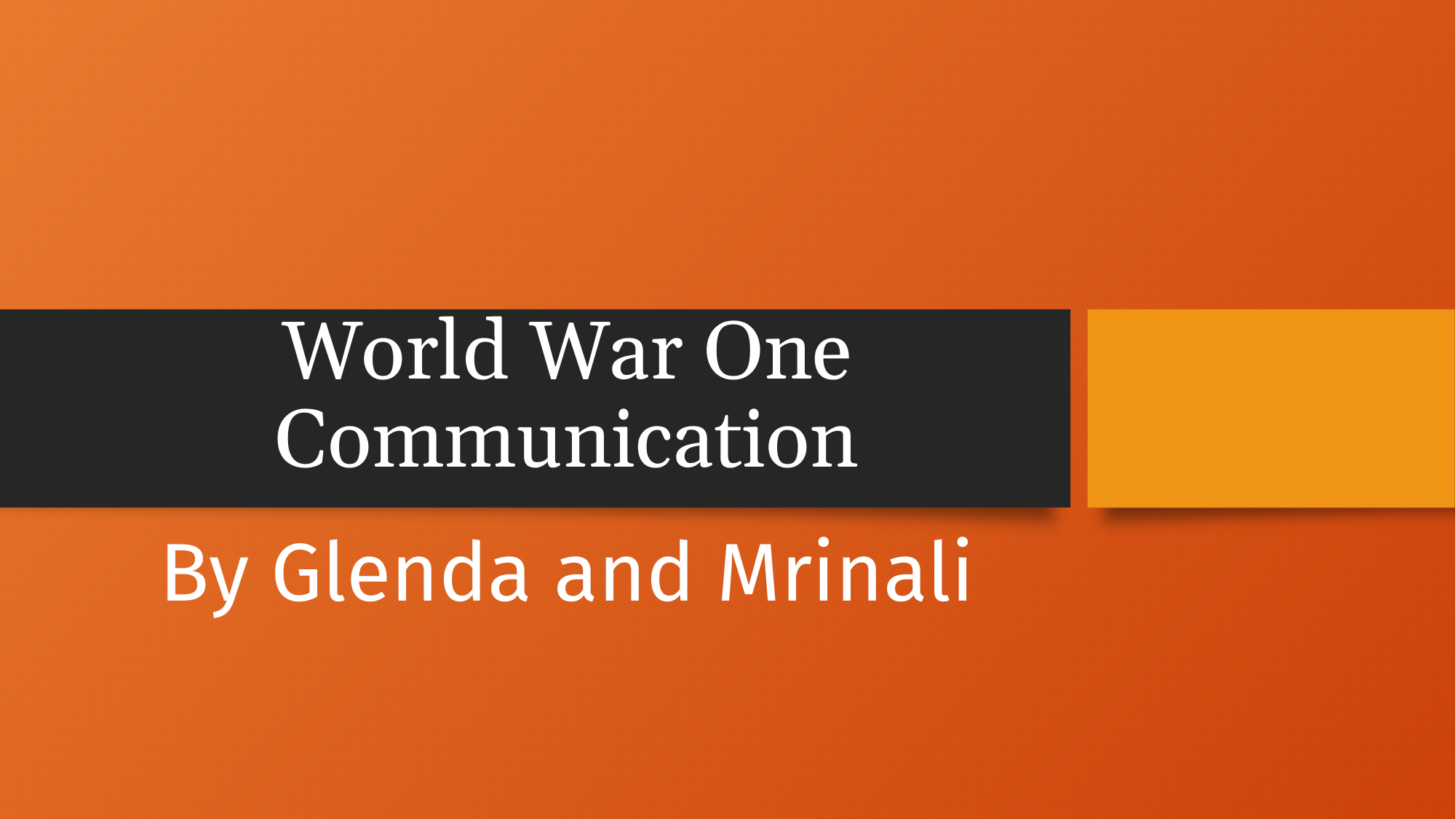

# World War One Communication
By Glenda and Mrinali